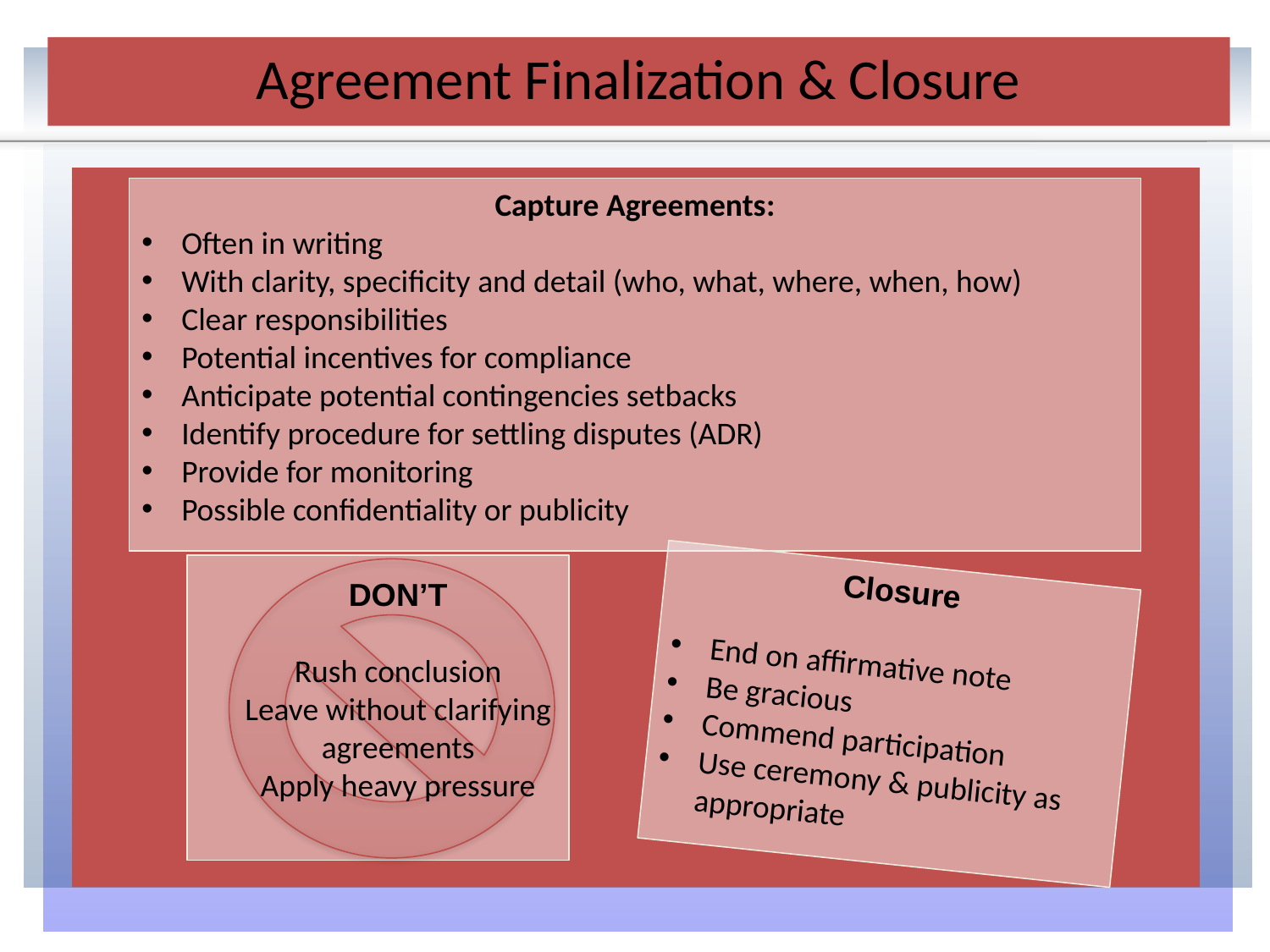

Agreement Finalization & Closure

Capture Agreements:
Often in writing
With clarity, specificity and detail (who, what, where, when, how)
Clear responsibilities
Potential incentives for compliance
Anticipate potential contingencies setbacks
Identify procedure for settling disputes (ADR)
Provide for monitoring
Possible confidentiality or publicity

Closure

End on affirmative note
Be gracious
Commend participation
Use ceremony & publicity as appropriate
DON’T

Rush conclusion
Leave without clarifying agreements
Apply heavy pressure